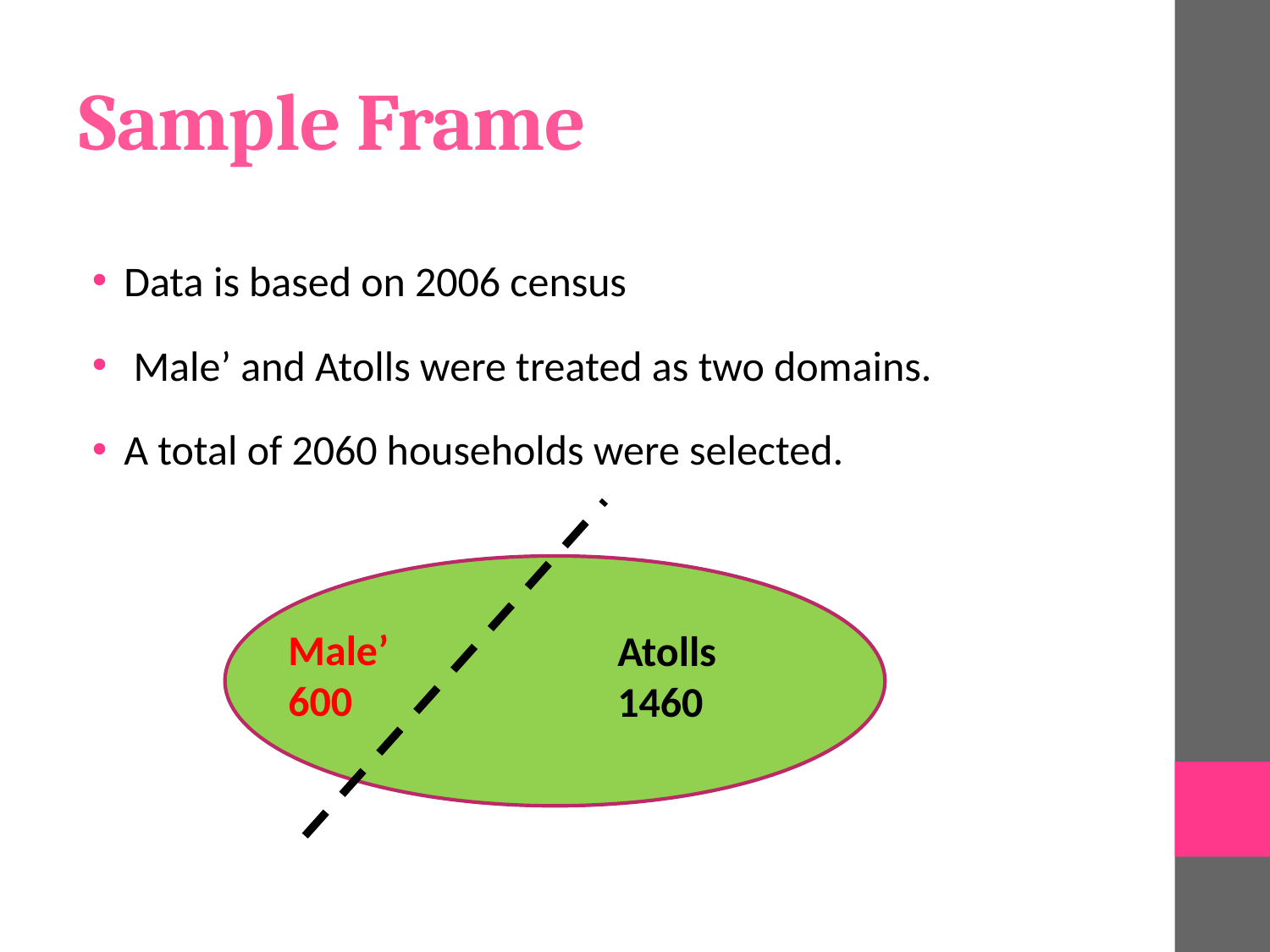

# Sample Frame
Data is based on 2006 census
 Male’ and Atolls were treated as two domains.
A total of 2060 households were selected.

Male’
600
Atolls
1460